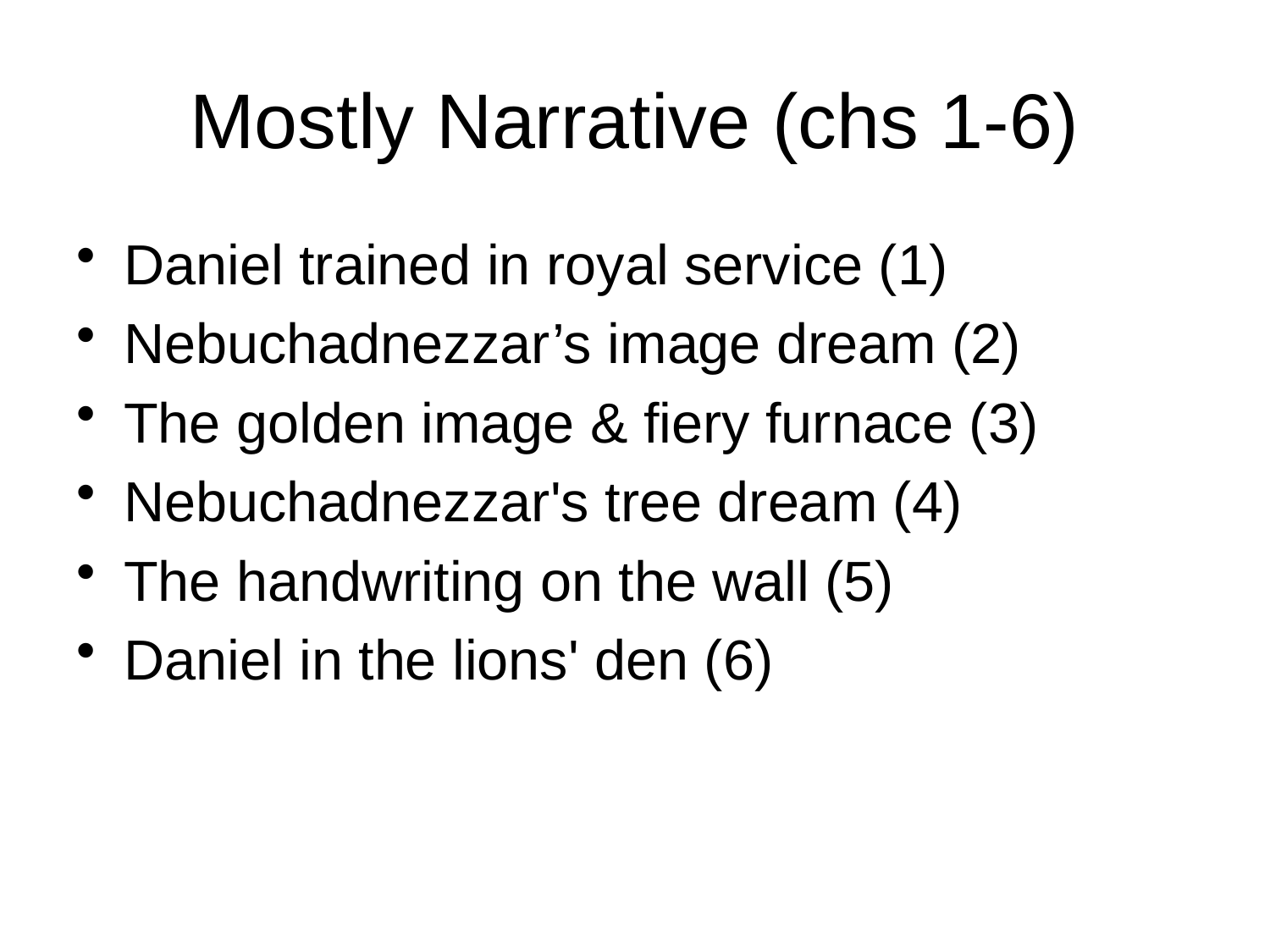

# Mostly Narrative (chs 1-6)
Daniel trained in royal service (1)
Nebuchadnezzar’s image dream (2)
The golden image & fiery furnace (3)
Nebuchadnezzar's tree dream (4)
The handwriting on the wall (5)
Daniel in the lions' den (6)